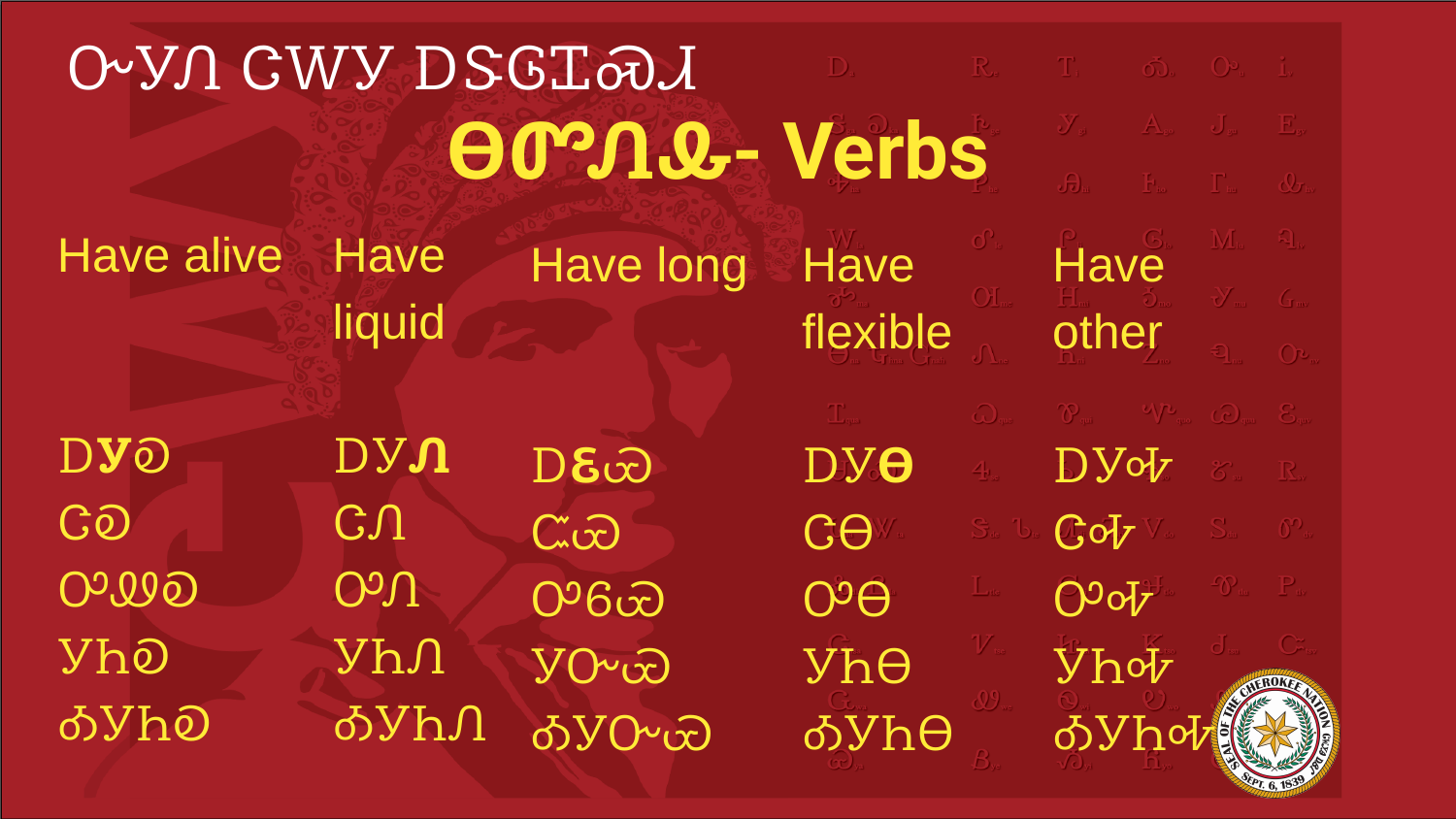

# ᏅᎩᏁ ᏣᎳᎩ ᎠᏕᎶᏆᏍᏗ
ᎾᏛᏁᎲ- Verbs
Have alive

ᎠᎩᎧ
ᏣᎧ
ᎤᏪᎧ
ᎩᏂᎧ
ᎣᎩᏂᎧ
Have
liquid

ᎠᎩᏁ
ᏣᏁ
ᎤᏁ
ᎩᏂᏁ
ᎣᎩᏂᏁ
Have long

ᎠᏋᏯ
ᏨᏯ
ᎤᏮᏯ
ᎩᏅᏯ
ᎣᎩᏅᏯ
Have flexible

ᎠᎩᎾ
ᏣᎾ
ᎤᎾ
ᎩᏂᎾ
ᎣᎩᏂᎾ
Have other

ᎠᎩᎭ
ᏣᎭ
ᎤᎭ
ᎩᏂᎭ
ᎣᎩᏂᎭ